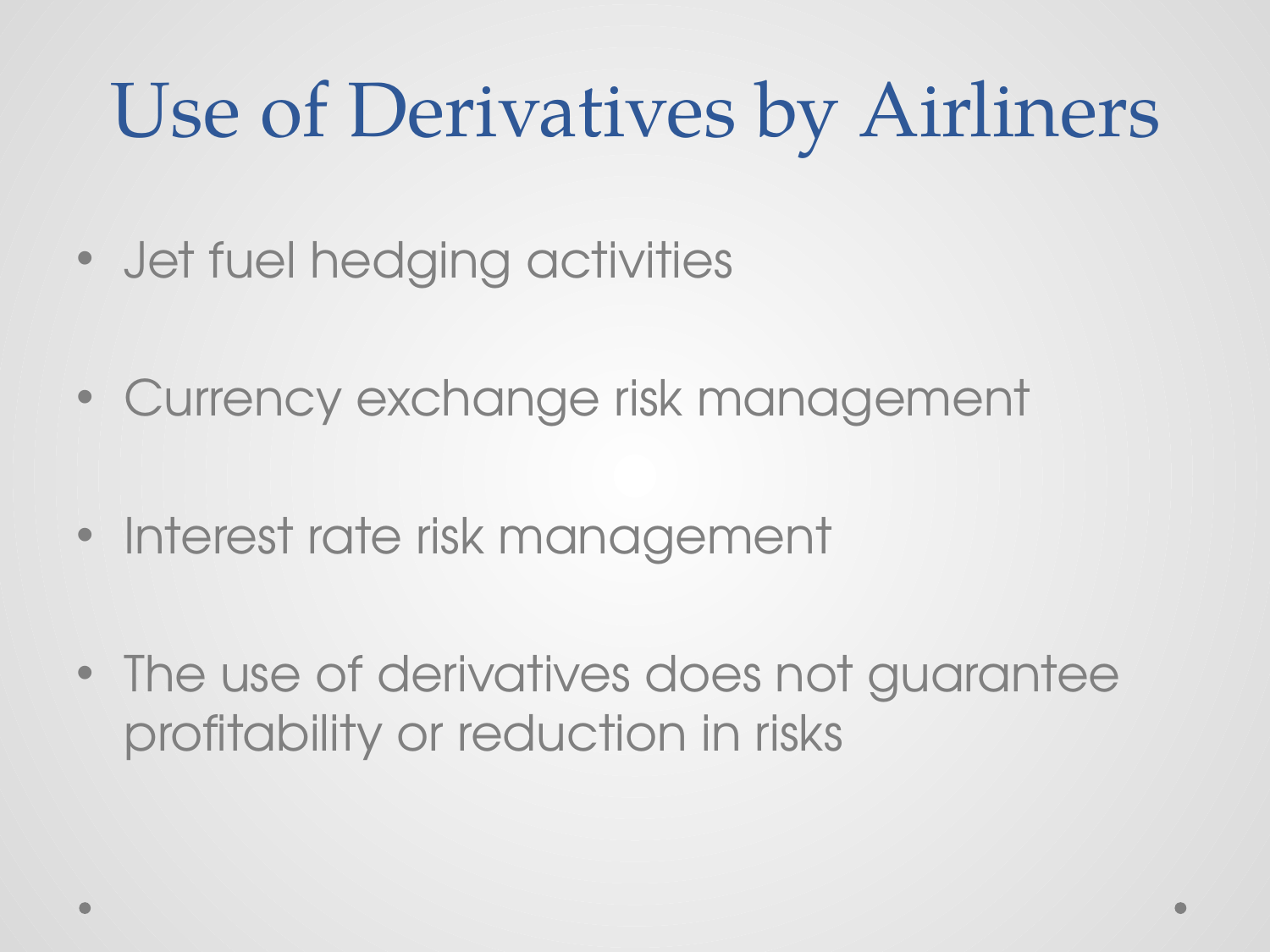

# Use of Derivatives by Airliners
Jet fuel hedging activities

Currency exchange risk management

Interest rate risk management

The use of derivatives does not guarantee profitability or reduction in risks